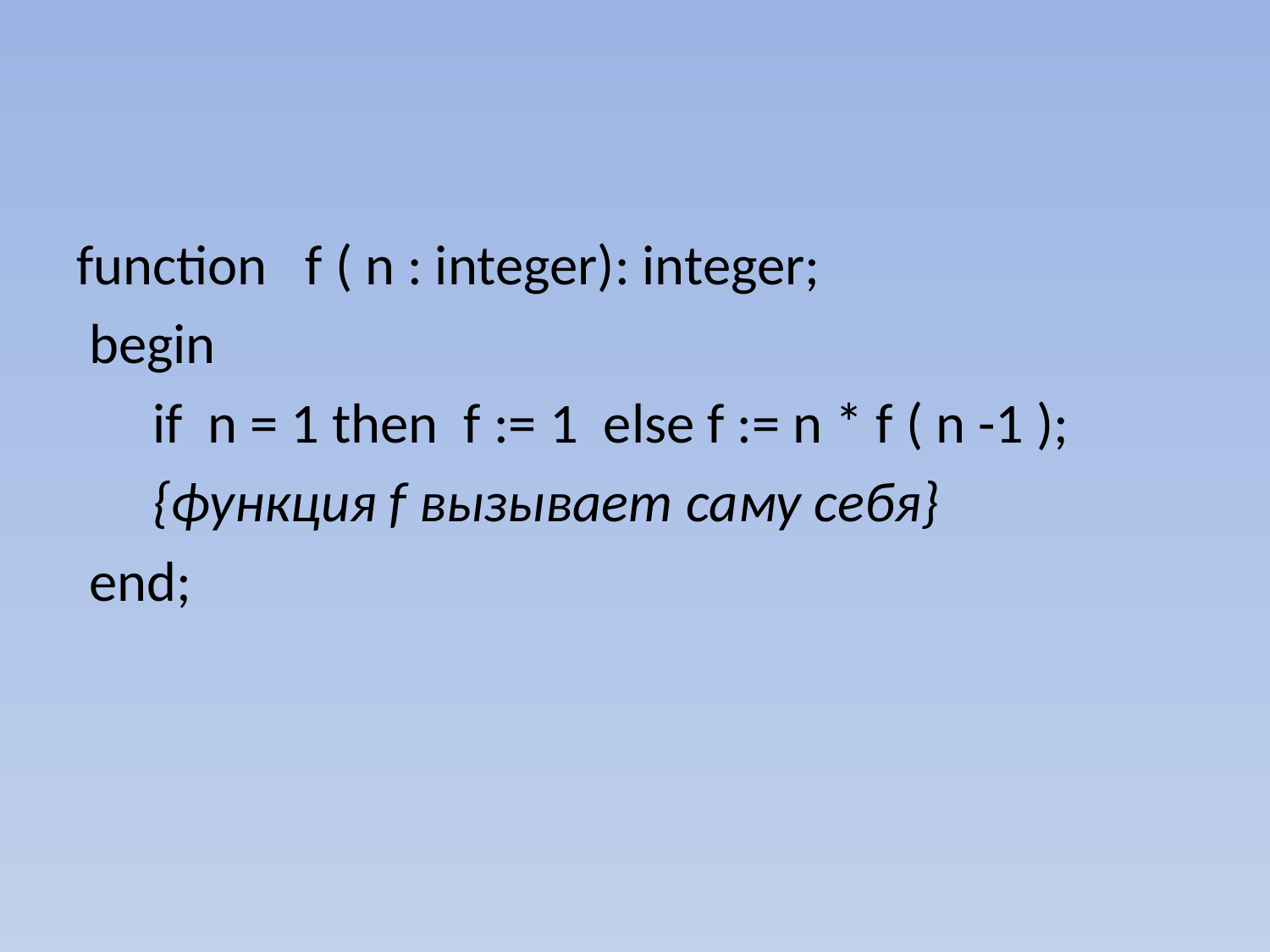

#
function   f ( n : integer): integer;
 begin
      if  n = 1 then  f := 1  else f := n * f ( n -1 );
      {функция f вызывает саму себя}
 end;